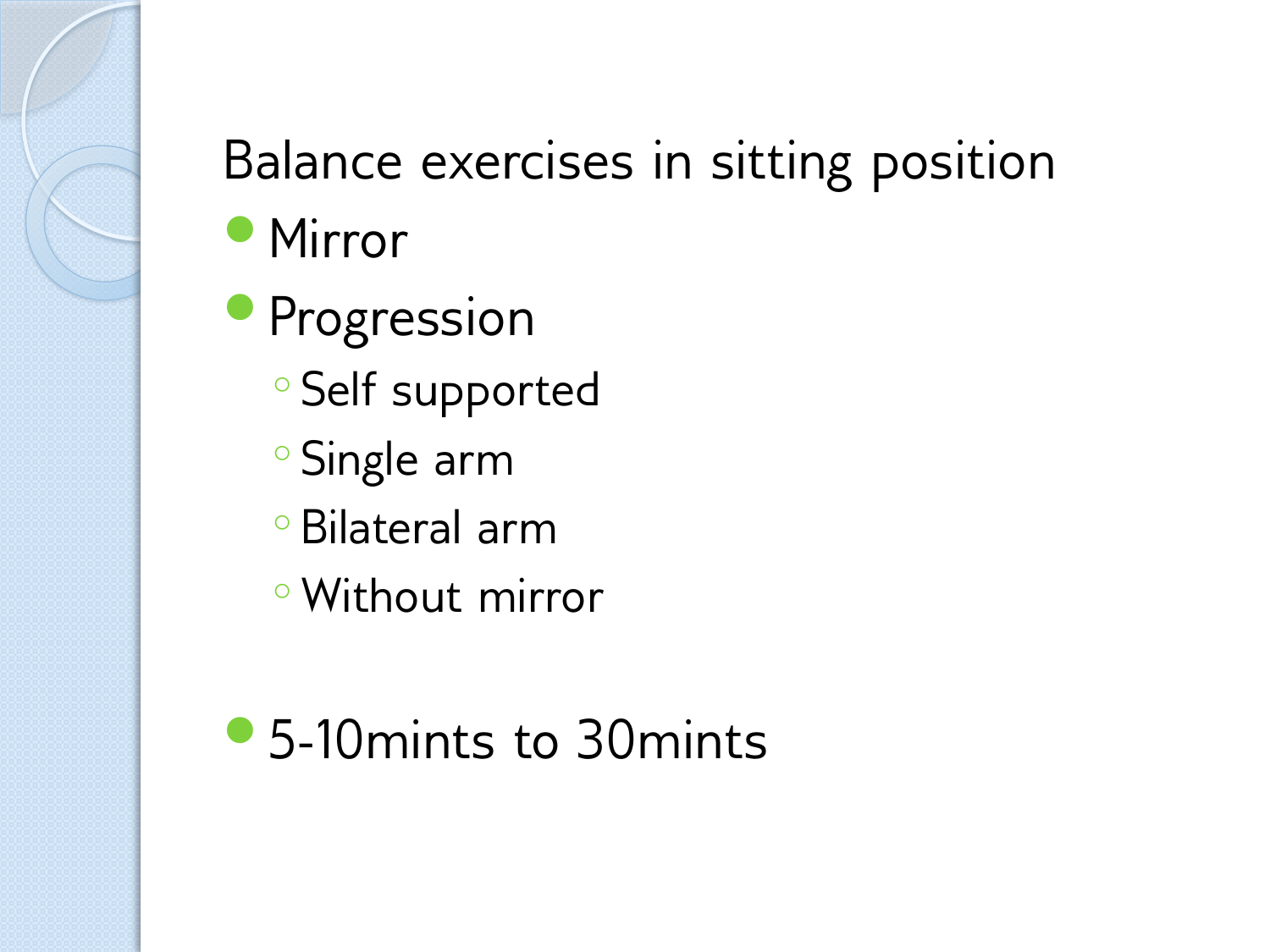

Balance exercises in sitting position
Mirror
Progression
Self supported
Single arm
Bilateral arm
Without mirror

5-10mints to 30mints